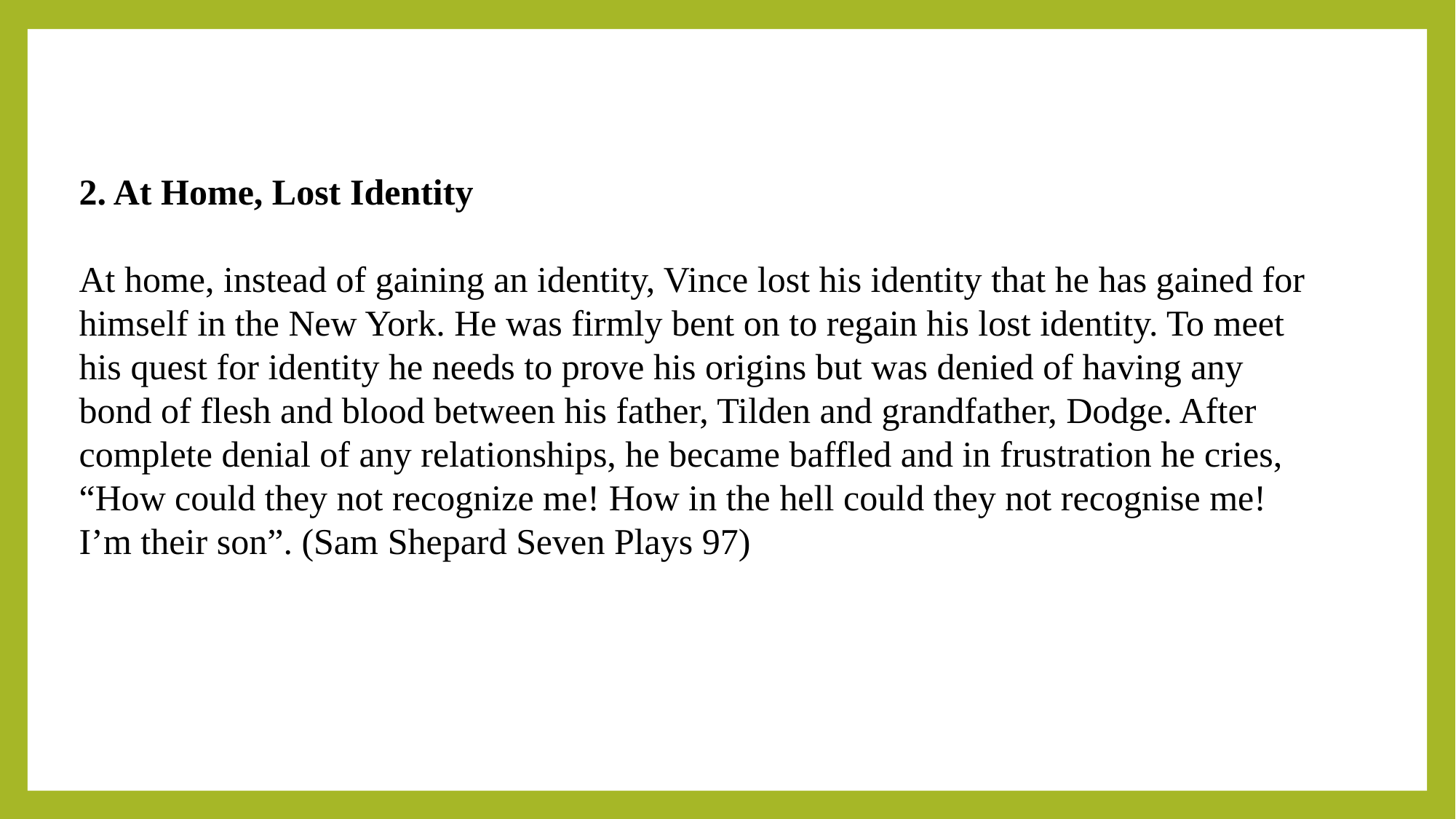

2. At Home, Lost Identity

At home, instead of gaining an identity, Vince lost his identity that he has gained for himself in the New York. He was firmly bent on to regain his lost identity. To meet his quest for identity he needs to prove his origins but was denied of having any bond of flesh and blood between his father, Tilden and grandfather, Dodge. After complete denial of any relationships, he became baffled and in frustration he cries, “How could they not recognize me! How in the hell could they not recognise me! I’m their son”. (Sam Shepard Seven Plays 97)